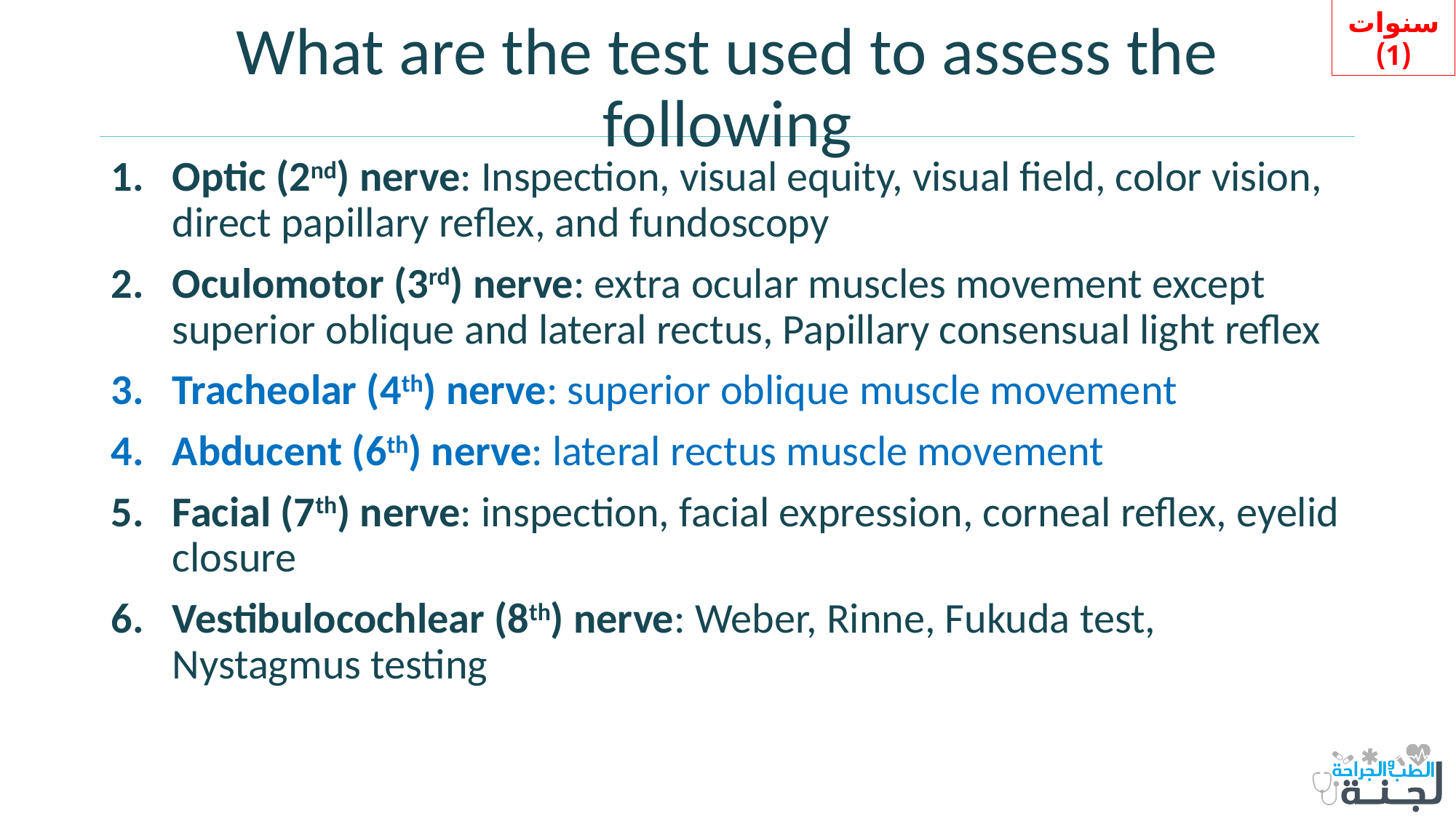

سنوات (1)
# What are the test used to assess the following
Optic (2nd) nerve: Inspection, visual equity, visual field, color vision, direct papillary reflex, and fundoscopy
Oculomotor (3rd) nerve: extra ocular muscles movement except superior oblique and lateral rectus, Papillary consensual light reflex
Tracheolar (4th) nerve: superior oblique muscle movement
Abducent (6th) nerve: lateral rectus muscle movement
Facial (7th) nerve: inspection, facial expression, corneal reflex, eyelid closure
Vestibulocochlear (8th) nerve: Weber, Rinne, Fukuda test, Nystagmus testing